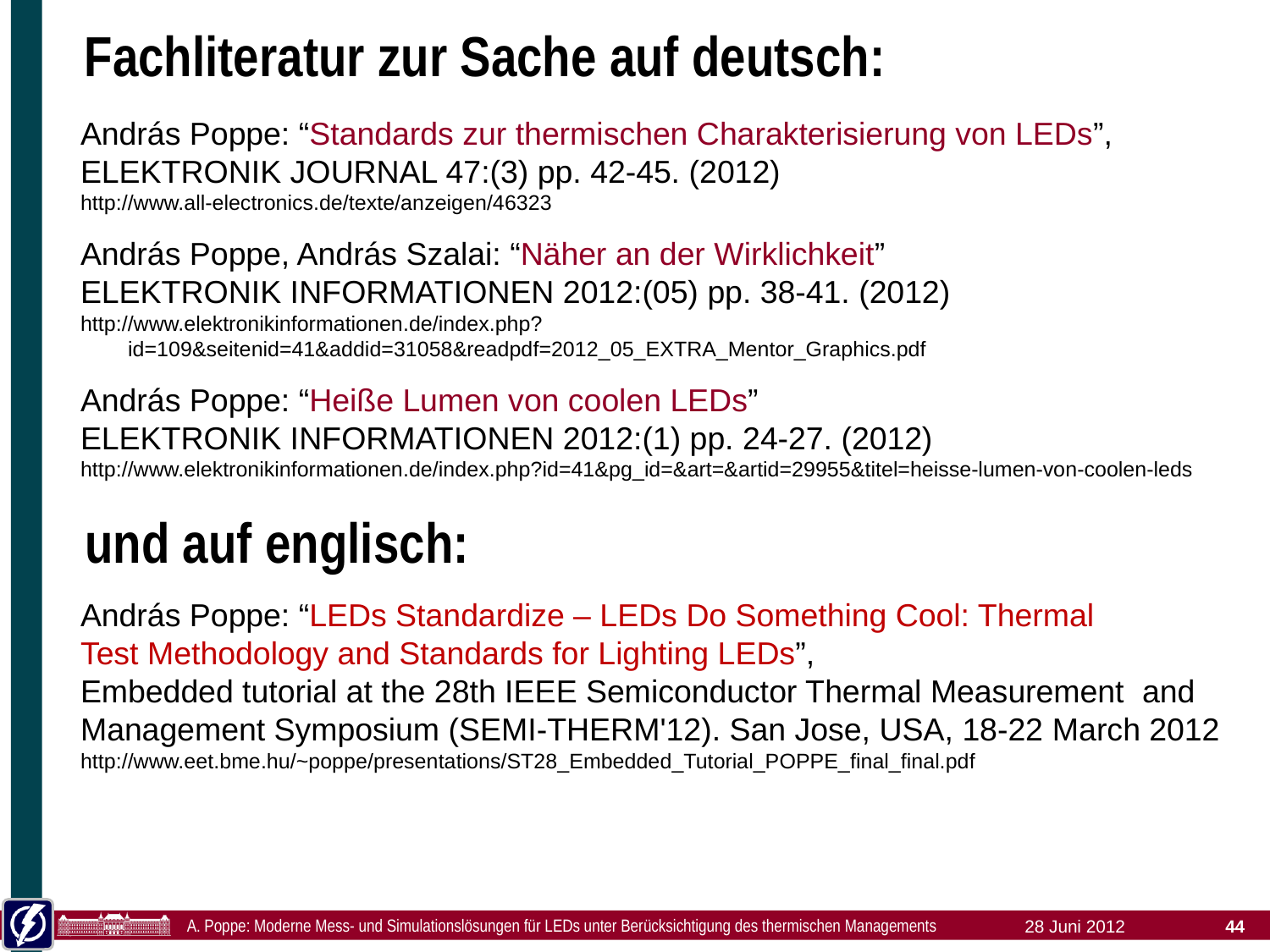

# Fachliteratur zur Sache auf deutsch:
András Poppe: “Standards zur thermischen Charakterisierung von LEDs”,
ELEKTRONIK JOURNAL 47:(3) pp. 42-45. (2012)
http://www.all-electronics.de/texte/anzeigen/46323

András Poppe, András Szalai: “Näher an der Wirklichkeit”
ELEKTRONIK INFORMATIONEN 2012:(05) pp. 38-41. (2012)
http://www.elektronikinformationen.de/index.php?id=109&seitenid=41&addid=31058&readpdf=2012_05_EXTRA_Mentor_Graphics.pdf

András Poppe: “Heiße Lumen von coolen LEDs”
ELEKTRONIK INFORMATIONEN 2012:(1) pp. 24-27. (2012)
http://www.elektronikinformationen.de/index.php?id=41&pg_id=&art=&artid=29955&titel=heisse-lumen-von-coolen-leds

András Poppe: “LEDs Standardize – LEDs Do Something Cool: Thermal
Test Methodology and Standards for Lighting LEDs”,
Embedded tutorial at the 28th IEEE Semiconductor Thermal Measurement  and
Management Symposium (SEMI-THERM'12). San Jose, USA, 18-22 March 2012
http://www.eet.bme.hu/~poppe/presentations/ST28_Embedded_Tutorial_POPPE_final_final.pdf

und auf englisch:
A. Poppe: Moderne Mess- und Simulationslösungen für LEDs unter Berücksichtigung des thermischen Managements
28 Juni 2012
44